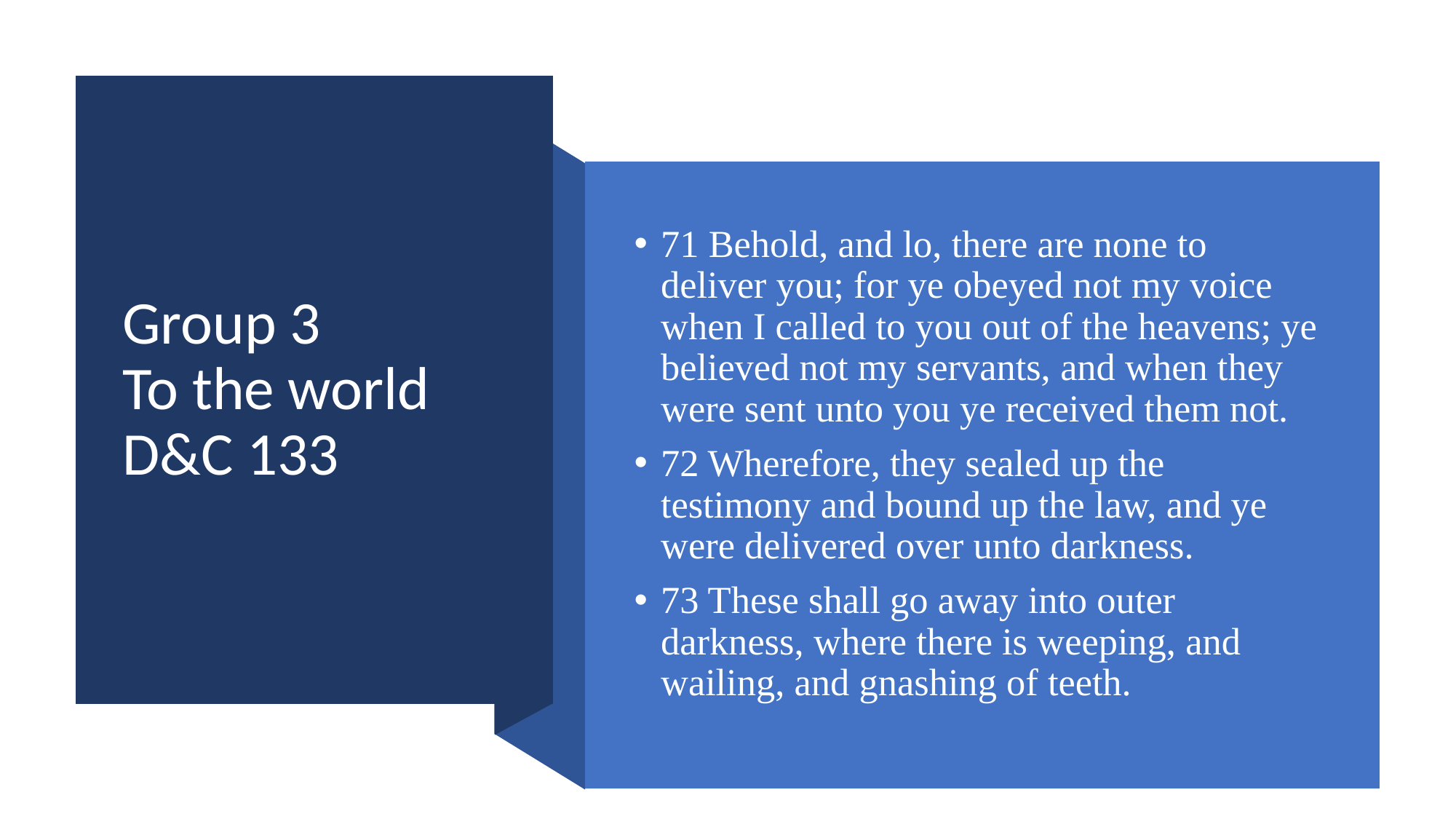

# Group 3 To the world D&C 133

71 Behold, and lo, there are none to deliver you; for ye obeyed not my voice when I called to you out of the heavens; ye believed not my servants, and when they were sent unto you ye received them not.
72 Wherefore, they sealed up the testimony and bound up the law, and ye were delivered over unto darkness.
73 These shall go away into outer darkness, where there is weeping, and wailing, and gnashing of teeth.